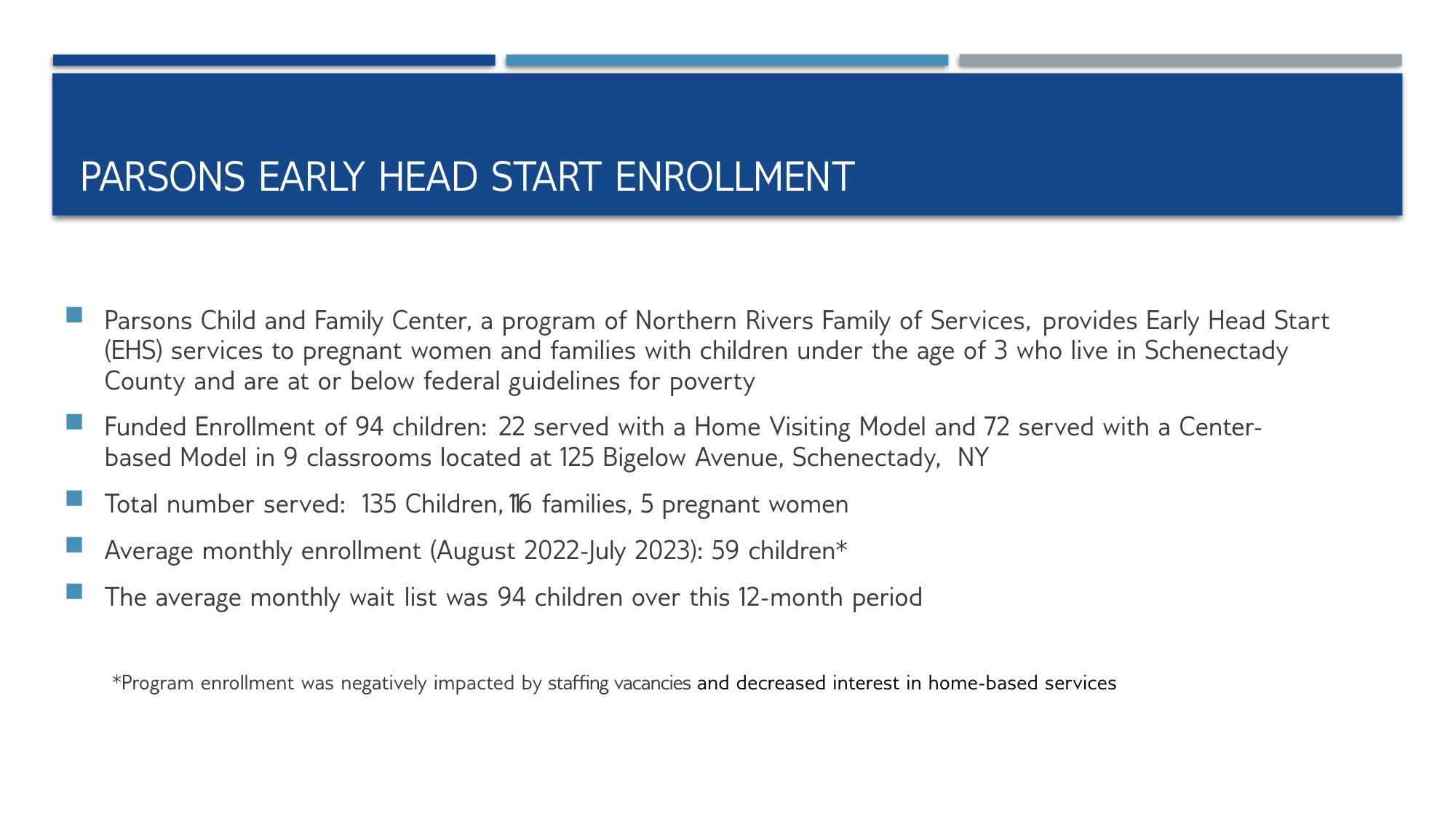

# Parsons Early Head Start Enrollment
Parsons Child and Family Center, a program of Northern Rivers Family of Services, provides Early Head Start (EHS) services to pregnant women and families with children under the age of 3 who live in Schenectady County and are at or below federal guidelines for poverty
Funded Enrollment of 94 children: 22 served with a Home Visiting Model and 72 served with a Center-based Model in 9 classrooms located at 125 Bigelow Avenue, Schenectady,  NY
Total number served:  135 Children, 116  families, 5 pregnant women
Average monthly enrollment (August 2022-July 2023): 59 children*
The average monthly wait list was 94 children over this 12-month period

*Program enrollment was negatively impacted by staffing vacancies and decreased interest in home-based services